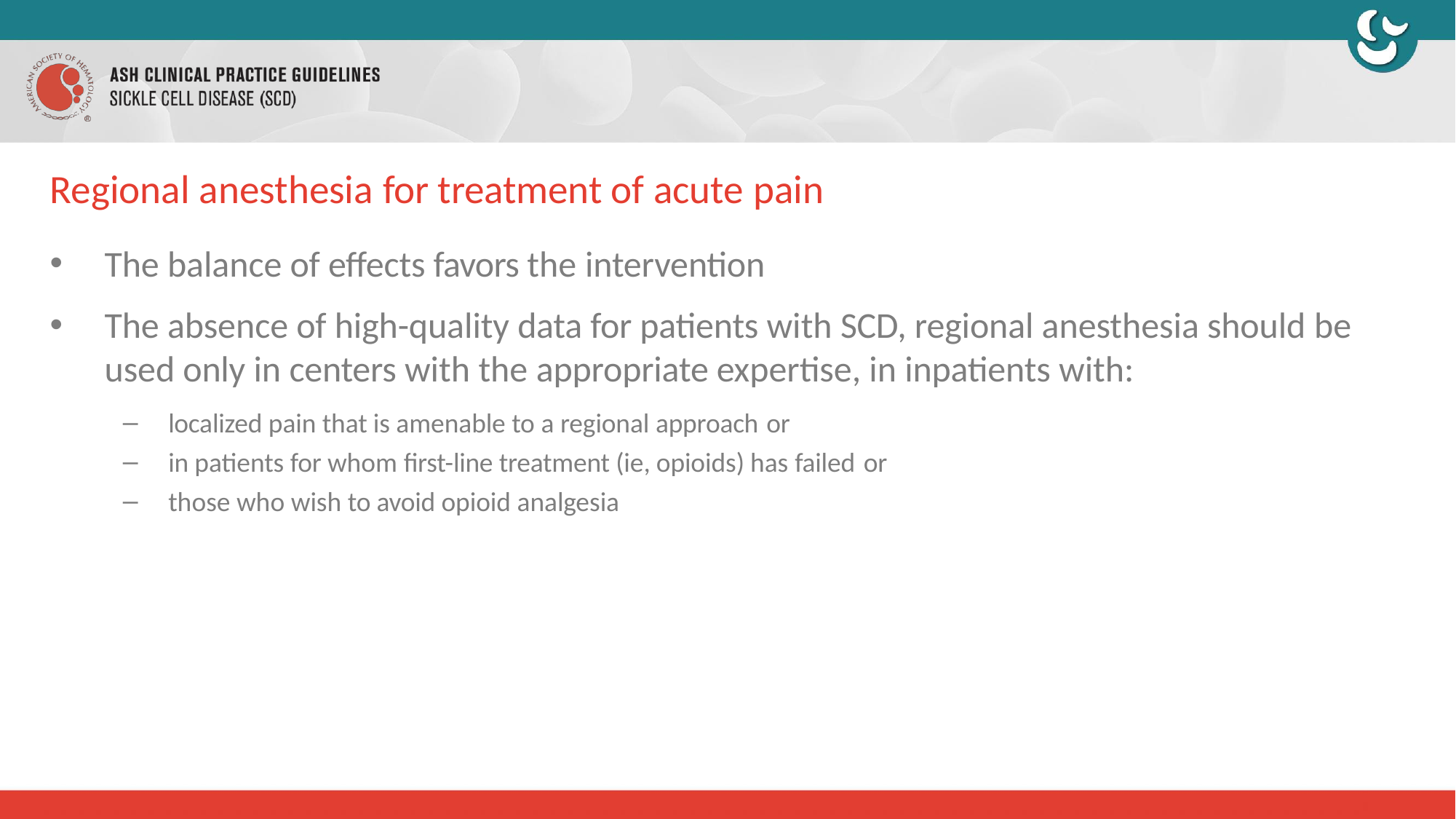

# Regional anesthesia for treatment of acute pain
The balance of effects favors the intervention
The absence of high-quality data for patients with SCD, regional anesthesia should be
used only in centers with the appropriate expertise, in inpatients with:
localized pain that is amenable to a regional approach or
in patients for whom first-line treatment (ie, opioids) has failed or
those who wish to avoid opioid analgesia